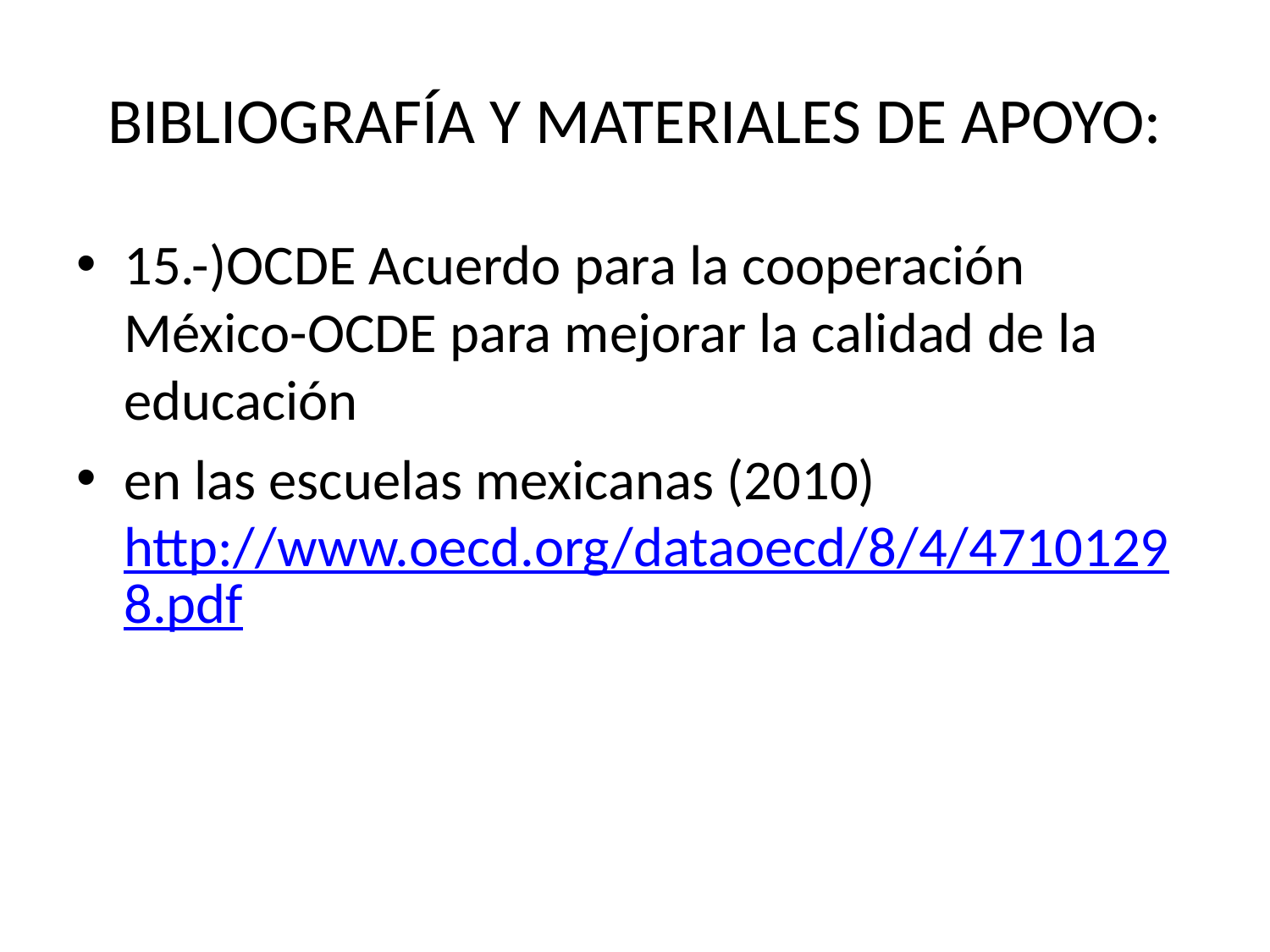

# BIBLIOGRAFÍA Y MATERIALES DE APOYO:
15.-)OCDE Acuerdo para la cooperación México-OCDE para mejorar la calidad de la educación
en las escuelas mexicanas (2010) http://www.oecd.org/dataoecd/8/4/47101298.pdf